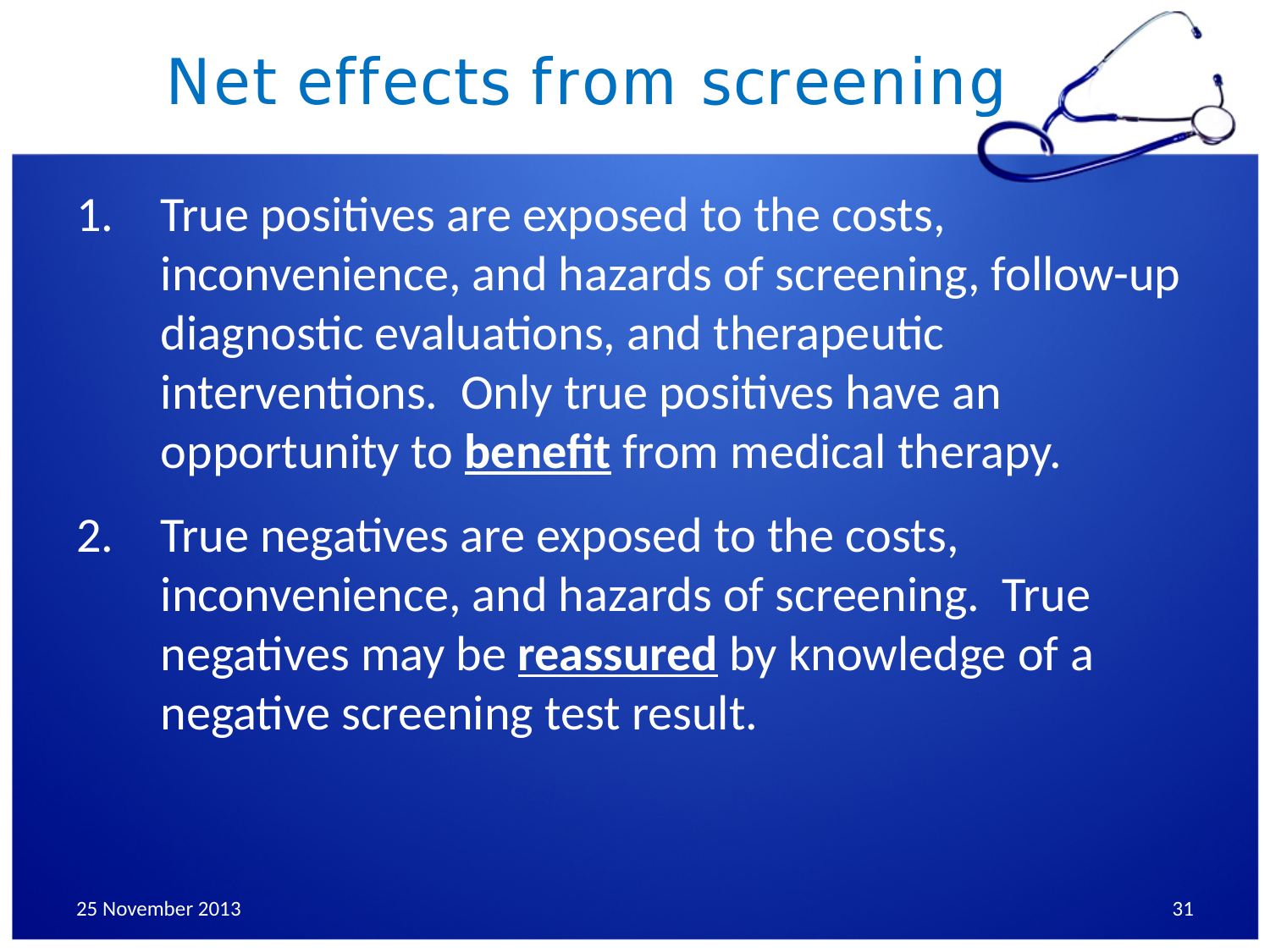

# Net effects from screening
True positives are exposed to the costs, inconvenience, and hazards of screening, follow-up diagnostic evaluations, and therapeutic interventions.  Only true positives have an opportunity to benefit from medical therapy.
True negatives are exposed to the costs, inconvenience, and hazards of screening.  True negatives may be reassured by knowledge of a negative screening test result.
25 November 2013
31